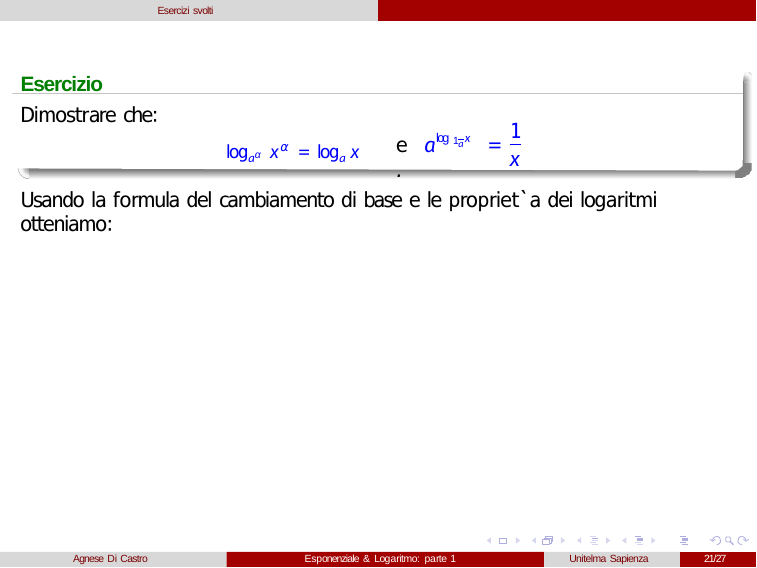

Esercizi svolti
Esercizio

Dimostrare che:
1
log 1  x
logaα  xα = loga x
e   a	=	.
a

x

Usando la formula del cambiamento di base e le propriet`a dei logaritmi otteniamo:

Agnese Di Castro
Esponenziale & Logaritmo: parte 1
Unitelma Sapienza
21/27